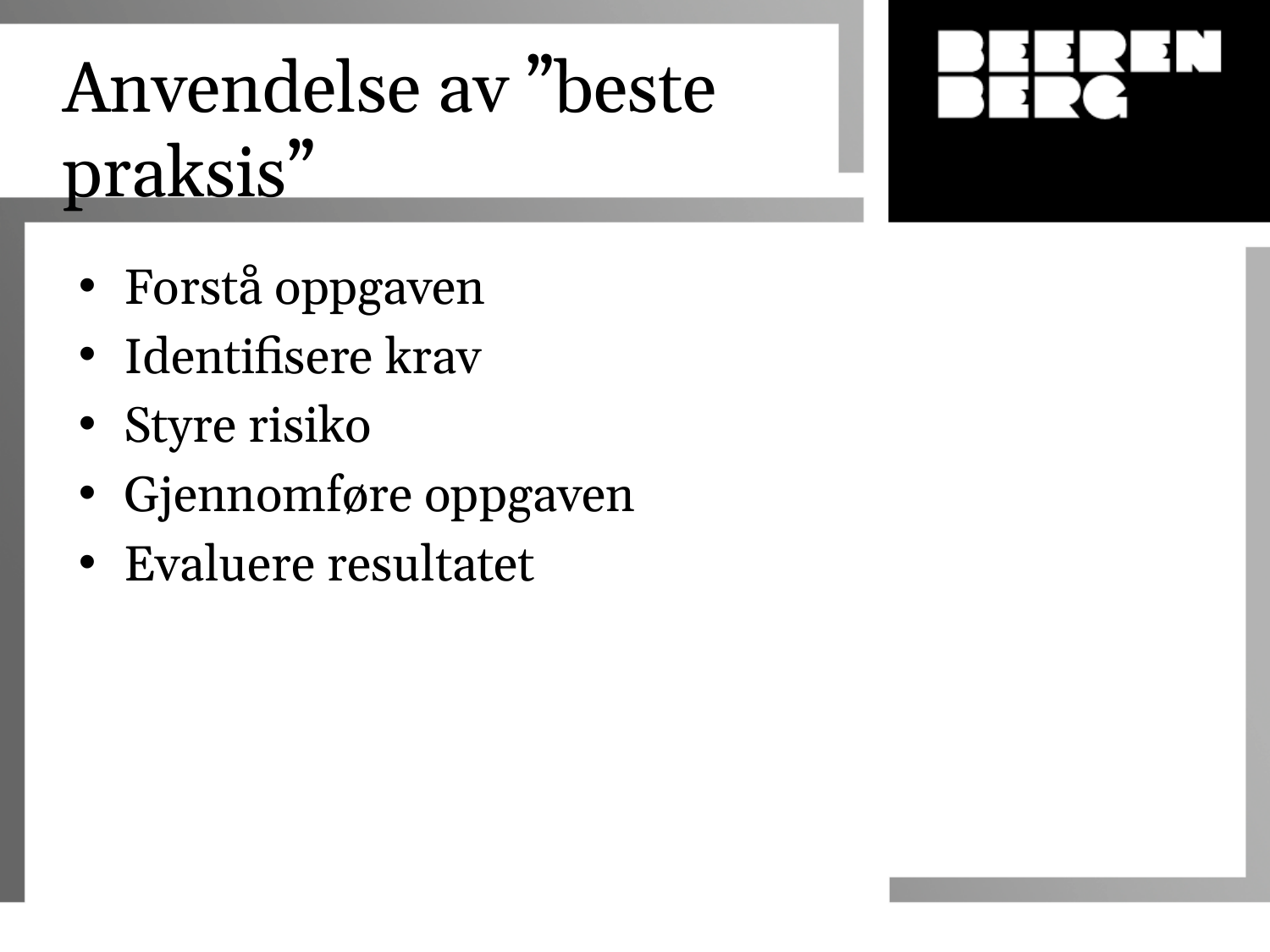

# Anvendelse av ”beste praksis”
Forstå oppgaven
Identifisere krav
Styre risiko
Gjennomføre oppgaven
Evaluere resultatet